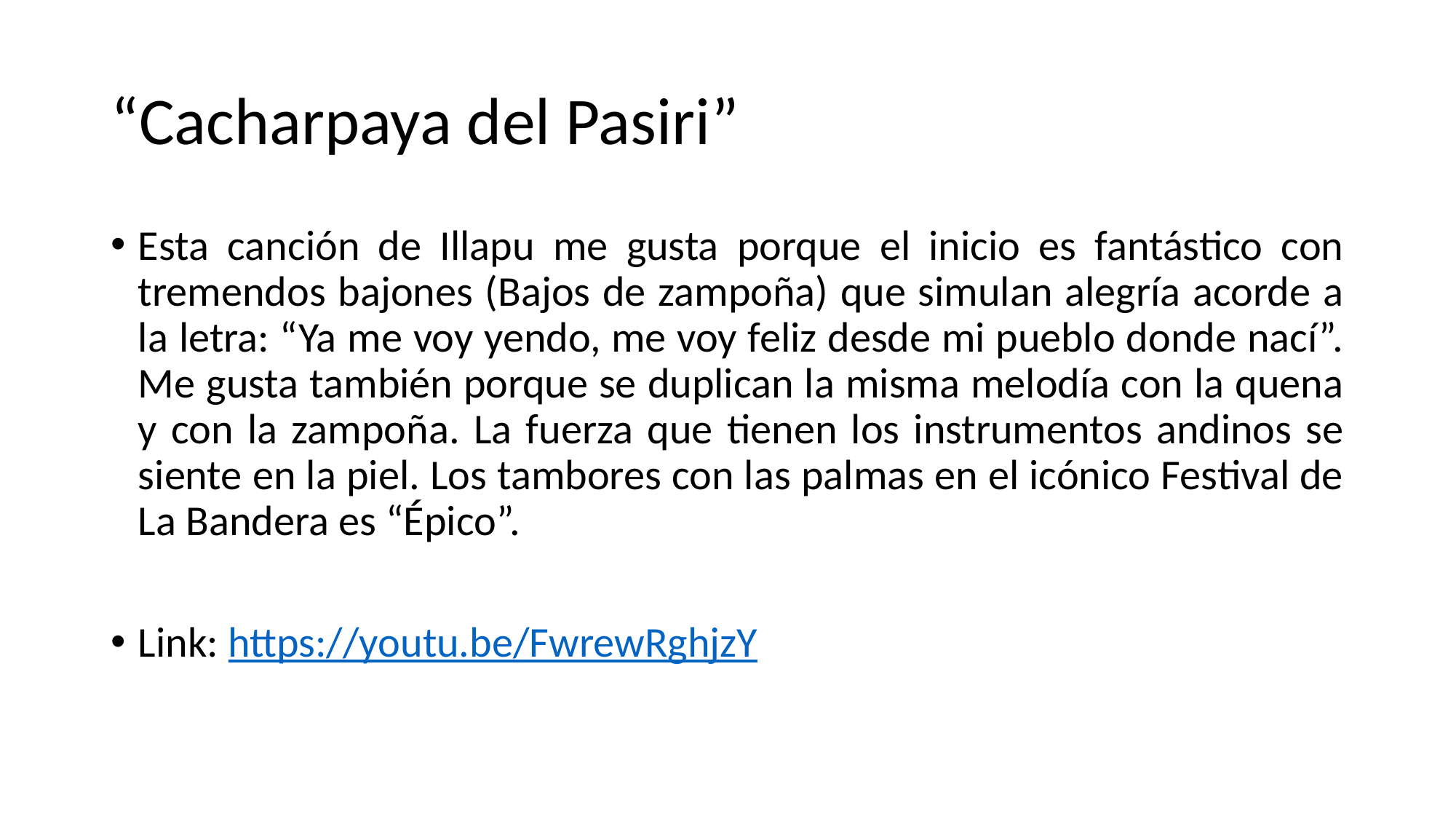

# “Cacharpaya del Pasiri”
Esta canción de Illapu me gusta porque el inicio es fantástico con tremendos bajones (Bajos de zampoña) que simulan alegría acorde a la letra: “Ya me voy yendo, me voy feliz desde mi pueblo donde nací”. Me gusta también porque se duplican la misma melodía con la quena y con la zampoña. La fuerza que tienen los instrumentos andinos se siente en la piel. Los tambores con las palmas en el icónico Festival de La Bandera es “Épico”.

Link: https://youtu.be/FwrewRghjzY